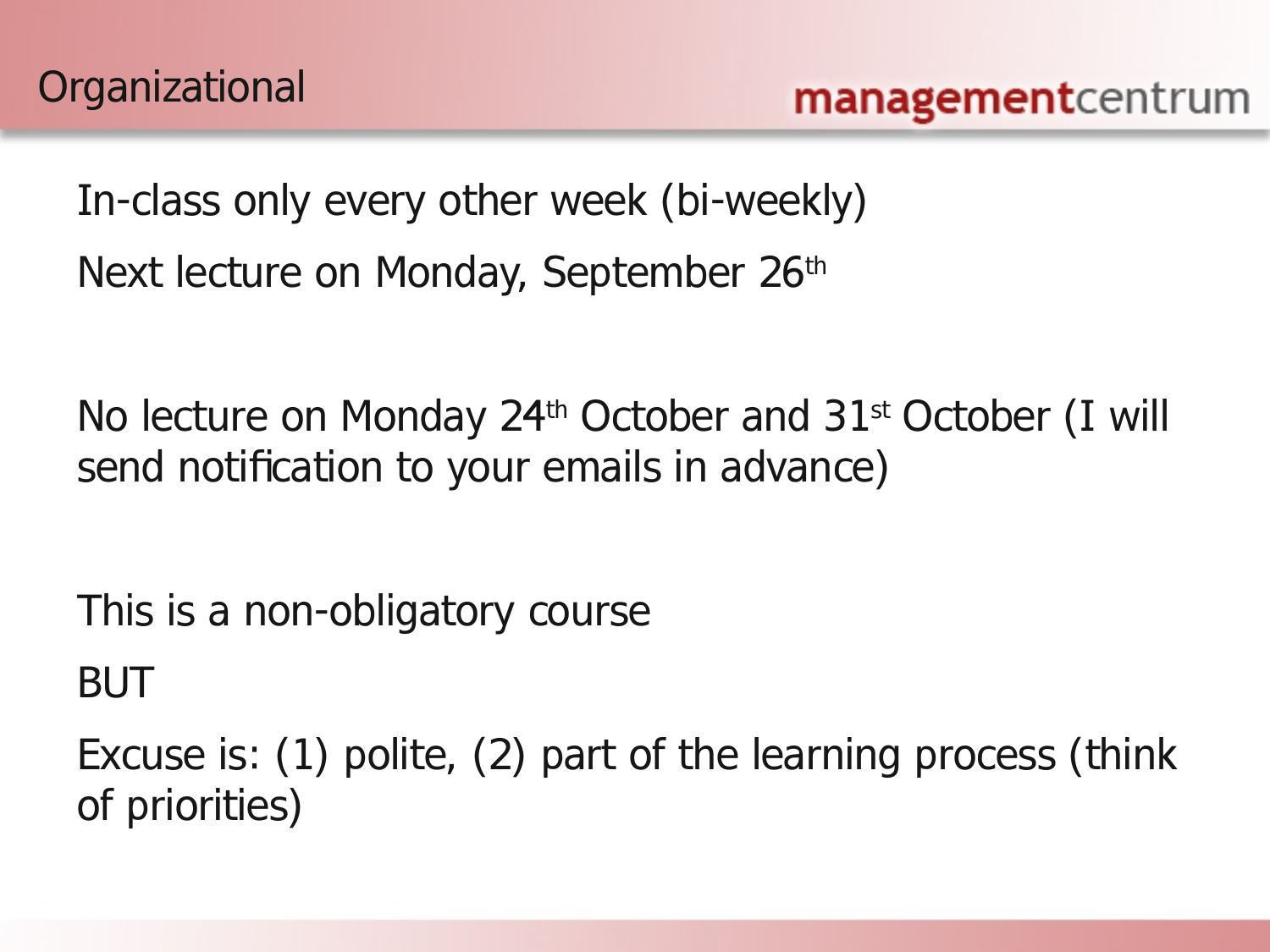

Organizational
In-class only every other week (bi-weekly)
Next lecture on Monday, September 26th

No lecture on Monday 24th October and 31st October (I will send notification to your emails in advance)

This is a non-obligatory course
BUT
Excuse is: (1) polite, (2) part of the learning process (think of priorities)